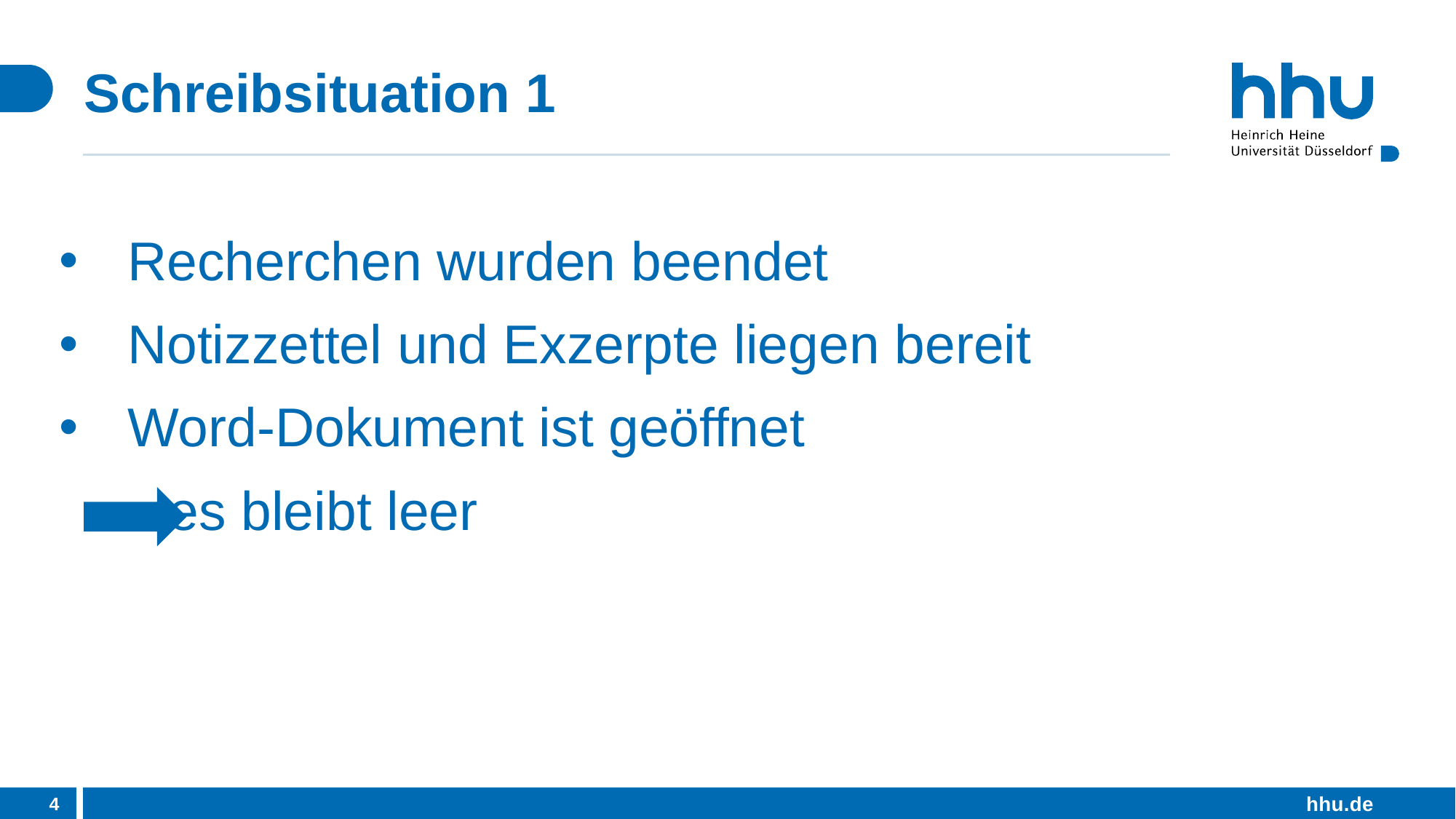

# Schreibsituation 1
Recherchen wurden beendet
Notizzettel und Exzerpte liegen bereit
Word-Dokument ist geöffnet
	es bleibt leer

4